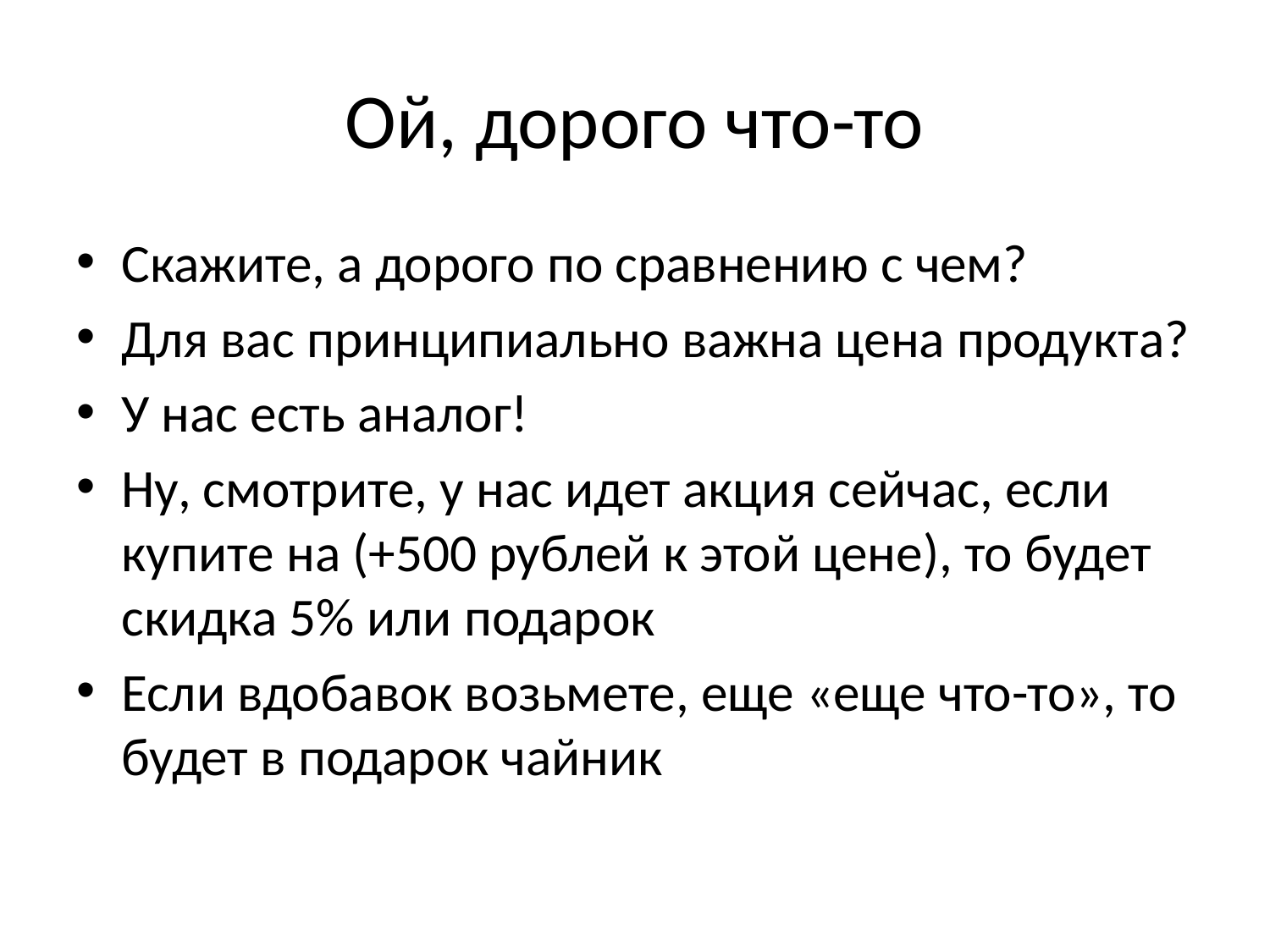

# Ой, дорого что-то
Скажите, а дорого по сравнению с чем?
Для вас принципиально важна цена продукта?
У нас есть аналог!
Ну, смотрите, у нас идет акция сейчас, если купите на (+500 рублей к этой цене), то будет скидка 5% или подарок
Если вдобавок возьмете, еще «еще что-то», то будет в подарок чайник